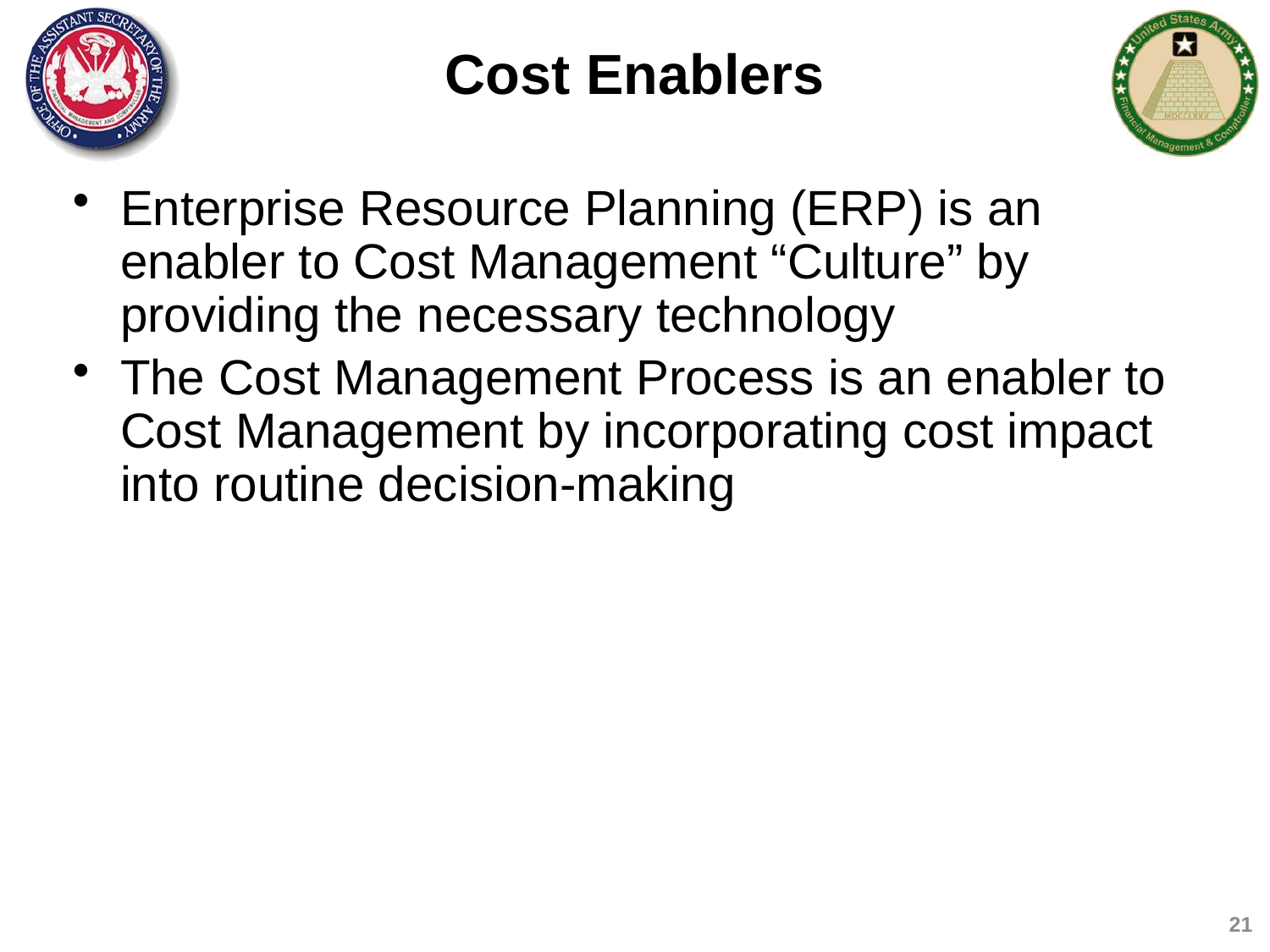

# Cost Enablers
Enterprise Resource Planning (ERP) is an enabler to Cost Management “Culture” by providing the necessary technology
The Cost Management Process is an enabler to Cost Management by incorporating cost impact into routine decision-making

21